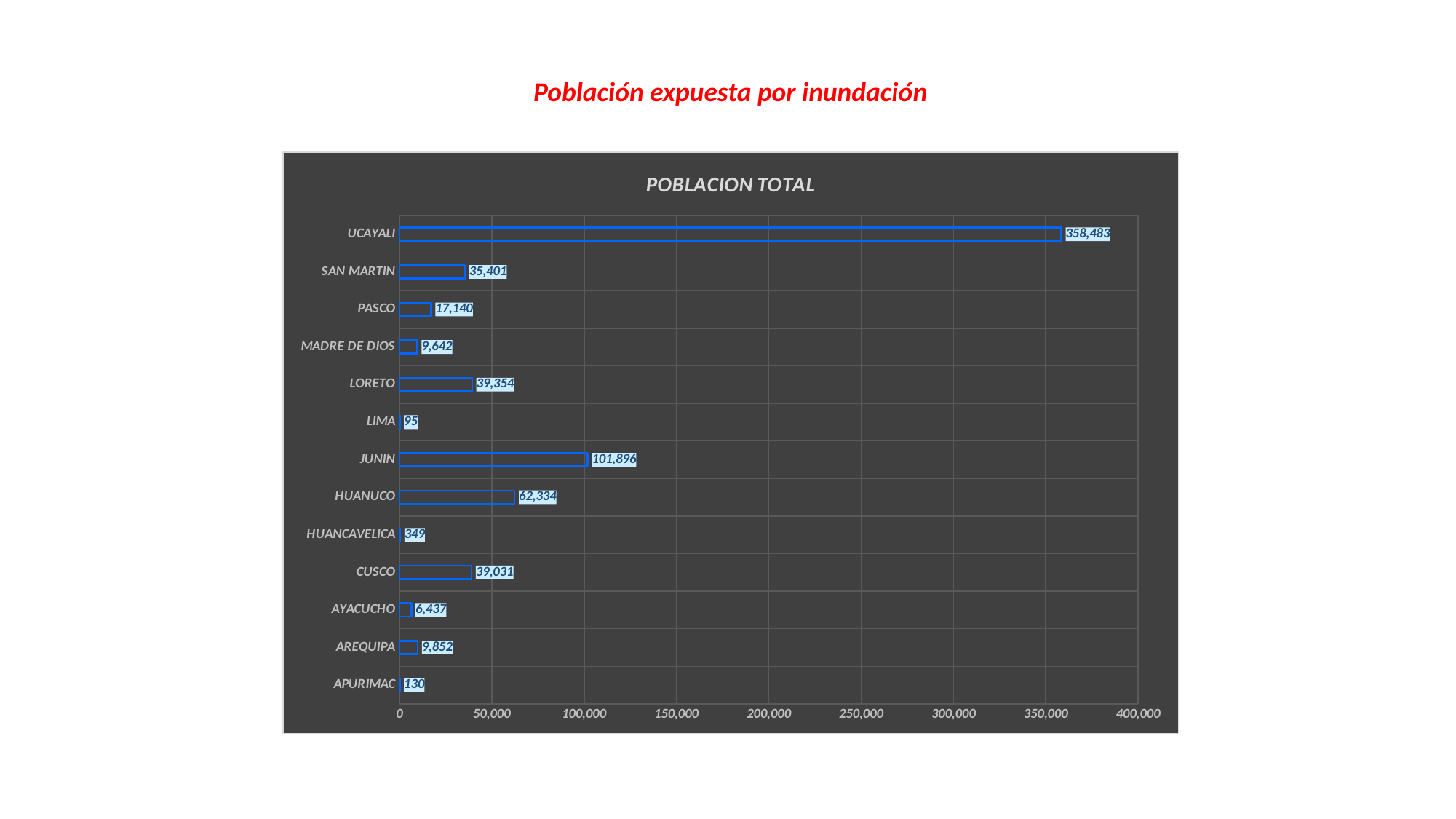

Población expuesta por inundación

### Chart: POBLACION TOTAL

| Category | POBLACION TOTAL |
|---|---|
| APURIMAC | 130.0 |
| AREQUIPA | 9852.0 |
| AYACUCHO | 6437.0 |
| CUSCO | 39031.0 |
| HUANCAVELICA | 349.0 |
| HUANUCO | 62334.0 |
| JUNIN | 101896.0 |
| LIMA | 95.0 |
| LORETO | 39354.0 |
| MADRE DE DIOS | 9642.0 |
| PASCO | 17140.0 |
| SAN MARTIN | 35401.0 |
| UCAYALI | 358483.0 |